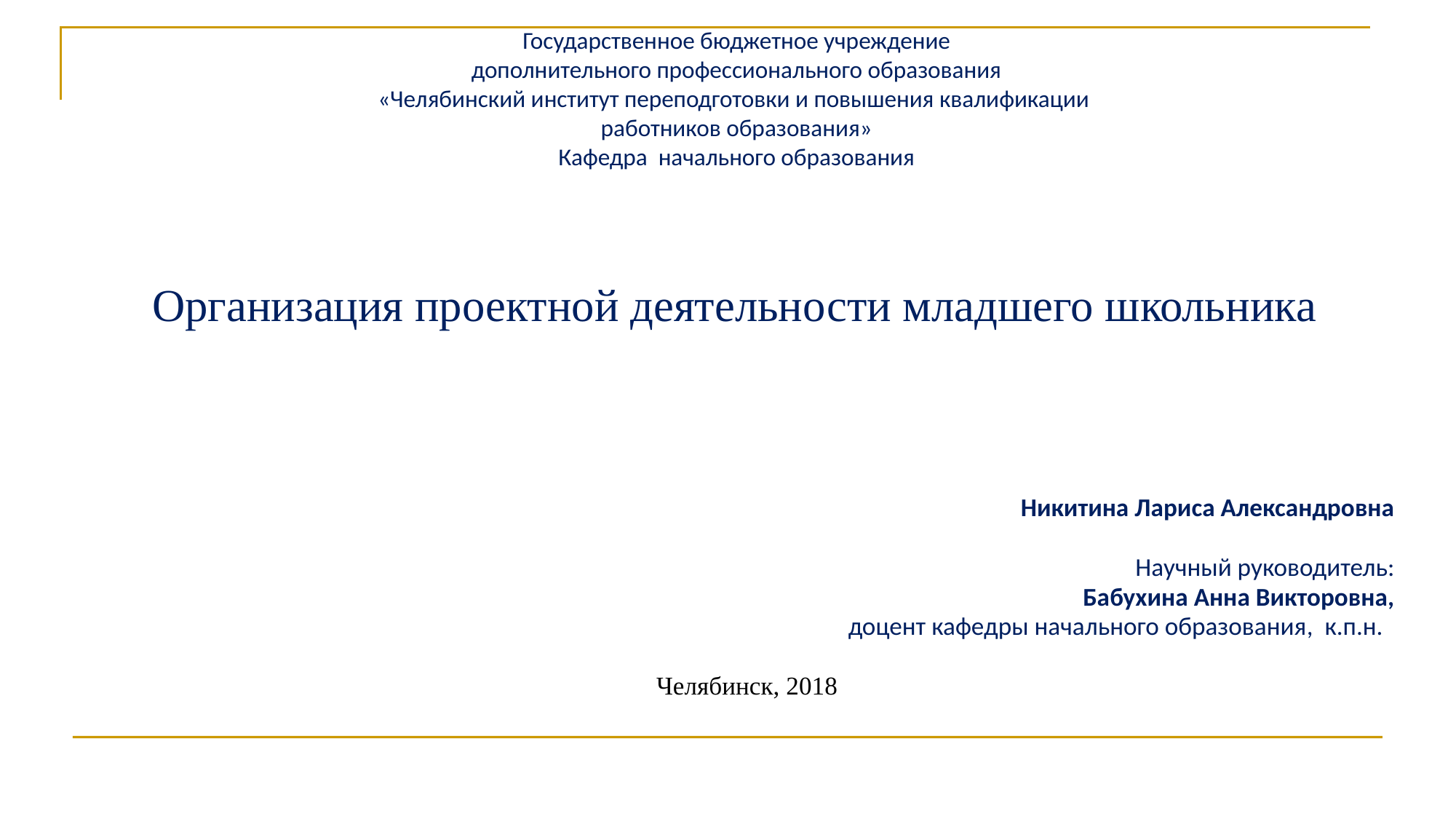

Государственное бюджетное учреждение
дополнительного профессионального образования
«Челябинский институт переподготовки и повышения квалификации
работников образования»
Кафедра  начального образования

Организация проектной деятельности младшего школьника

Никитина Лариса Александровна

                                                                                                                                                                                   Научный руководитель:
Бабухина Анна Викторовна,
доцент кафедры начального образования,  к.п.н.

       Челябинск, 2018